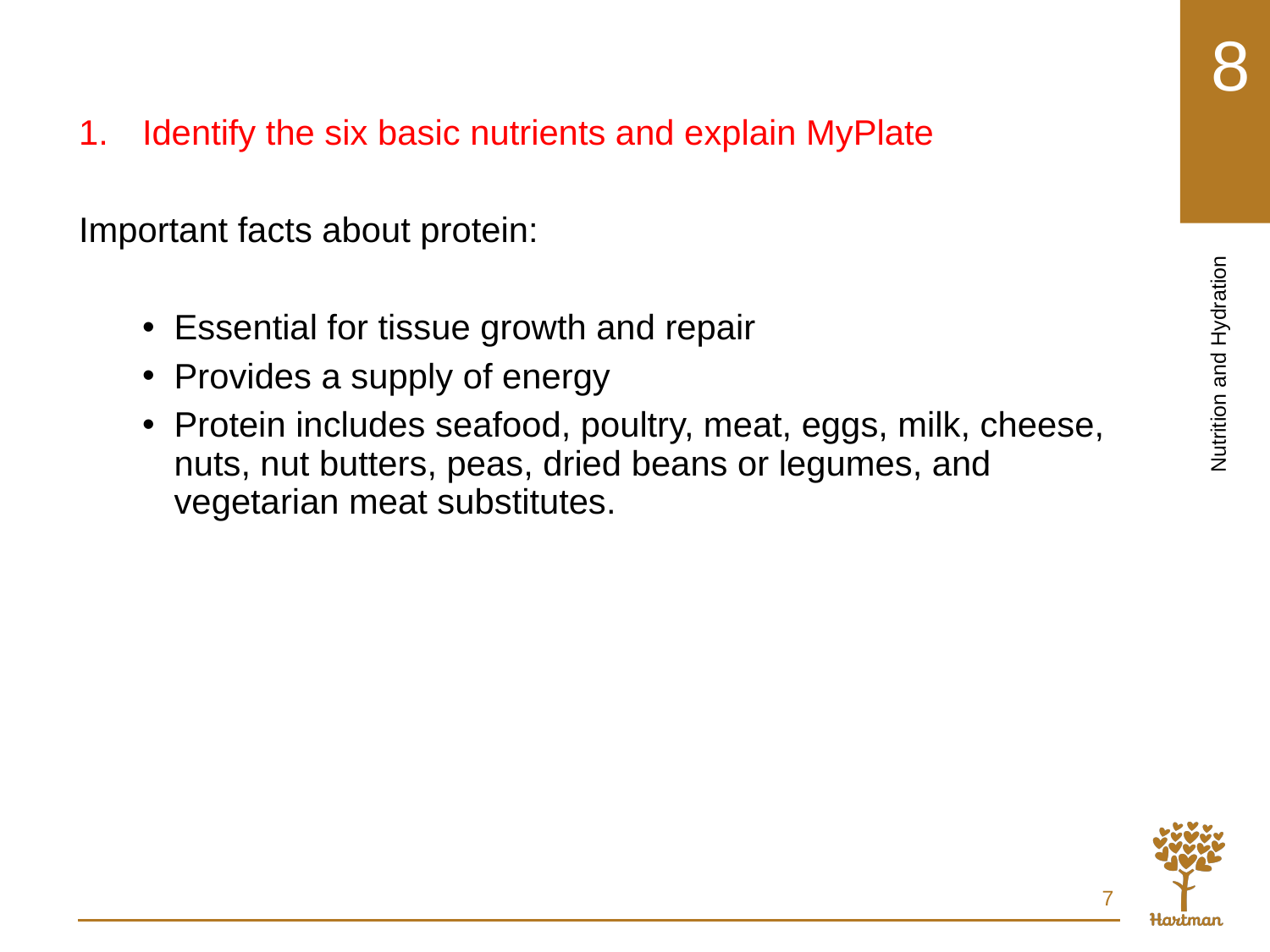

# LO1, content 5
Identify the six basic nutrients and explain MyPlate

Important facts about protein:

Essential for tissue growth and repair
Provides a supply of energy
Protein includes seafood, poultry, meat, eggs, milk, cheese, nuts, nut butters, peas, dried beans or legumes, and vegetarian meat substitutes.

7